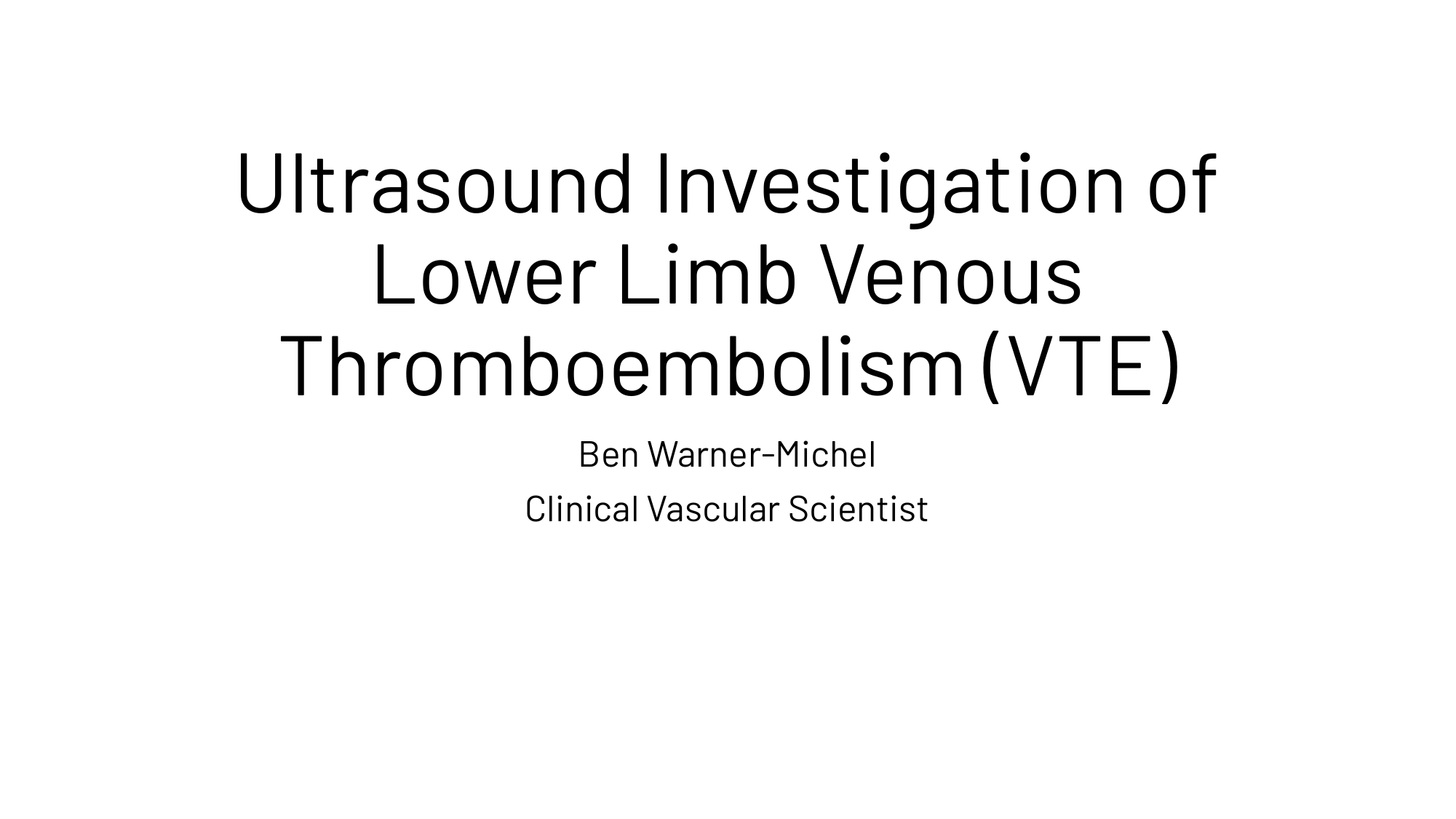

# Ultrasound Investigation of Lower Limb Venous Thromboembolism (VTE)
Ben Warner-Michel
Clinical Vascular Scientist